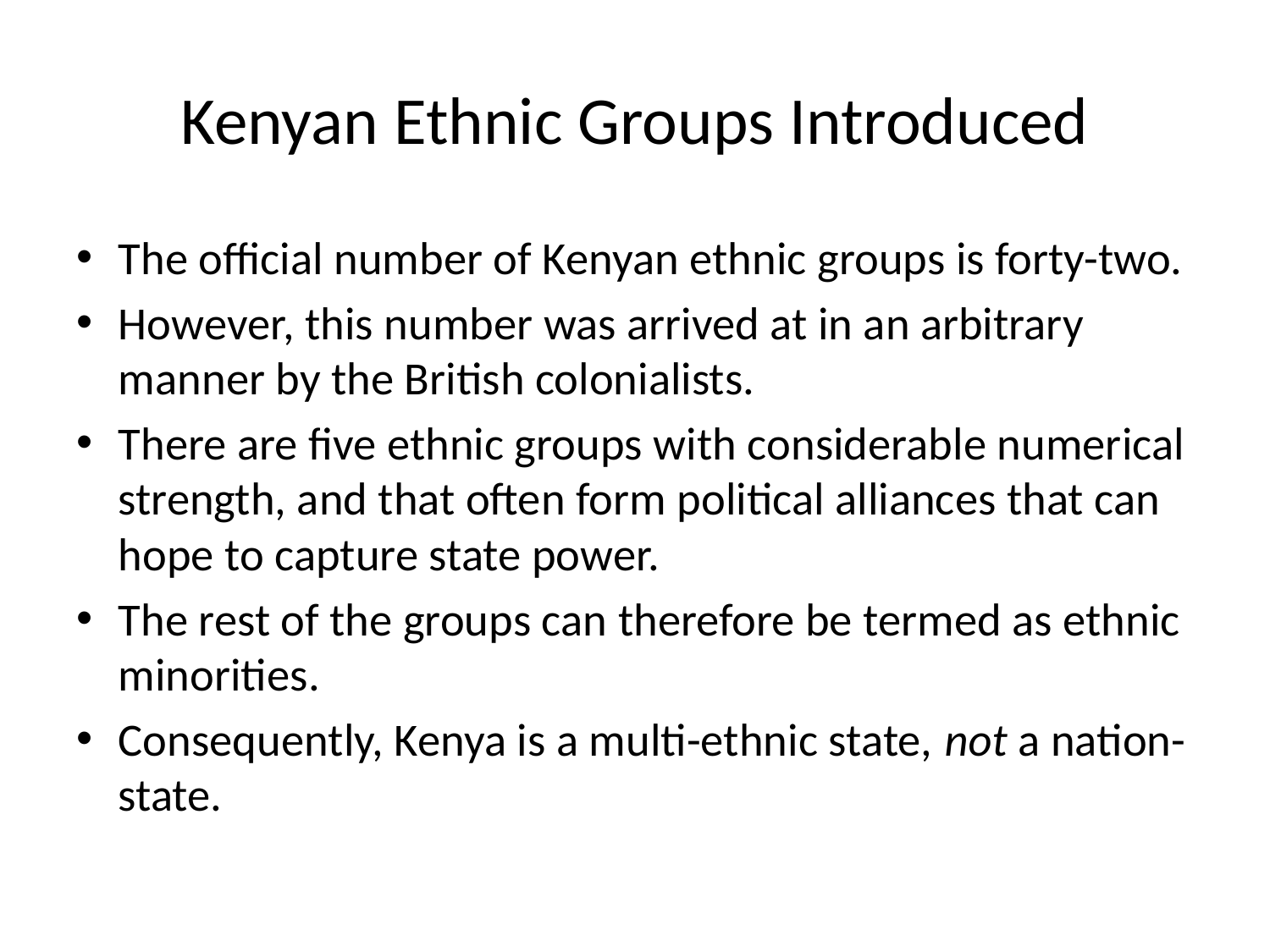

# Kenyan Ethnic Groups Introduced
The official number of Kenyan ethnic groups is forty-two.
However, this number was arrived at in an arbitrary manner by the British colonialists.
There are five ethnic groups with considerable numerical strength, and that often form political alliances that can hope to capture state power.
The rest of the groups can therefore be termed as ethnic minorities.
Consequently, Kenya is a multi-ethnic state, not a nation-state.